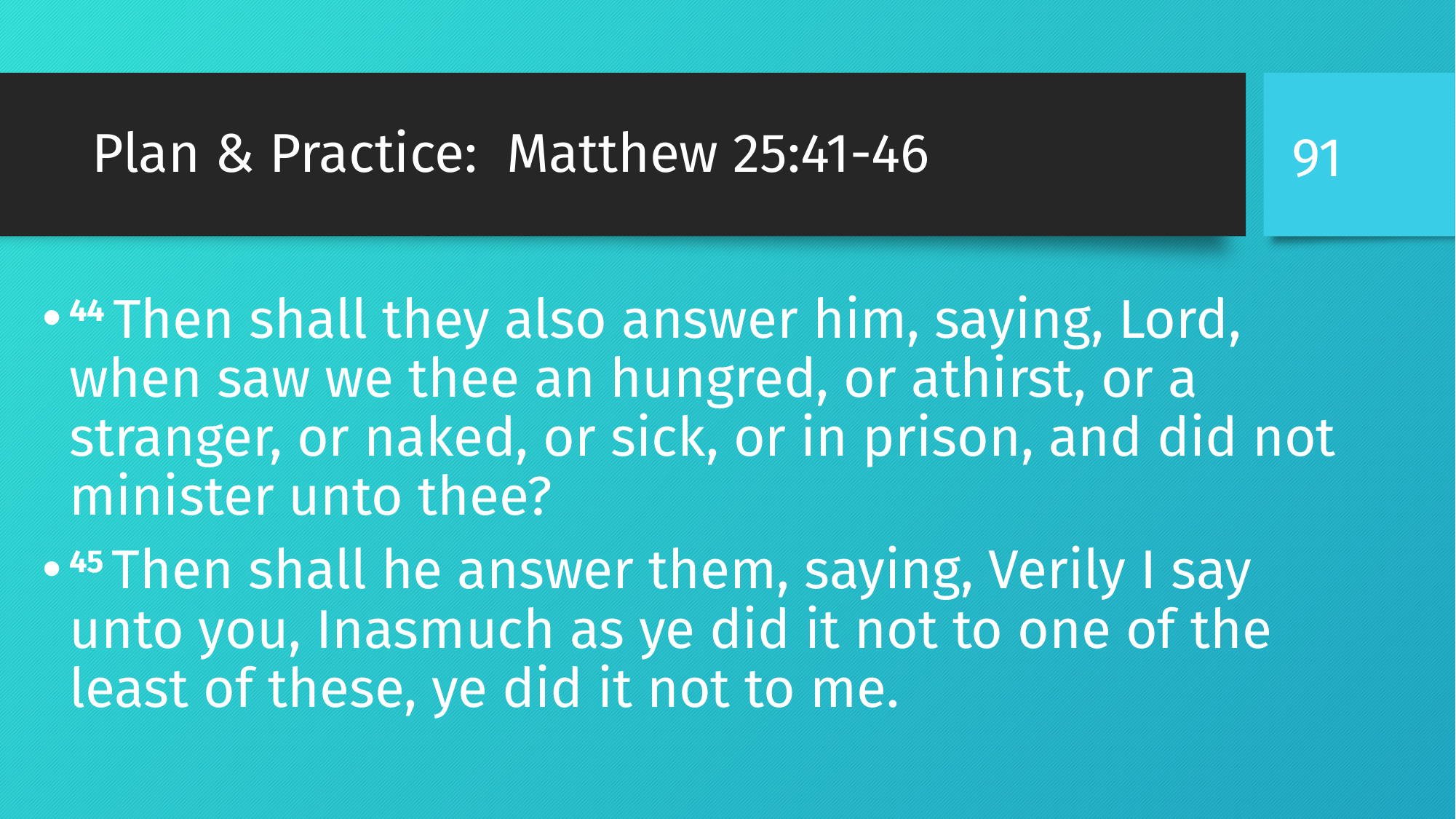

91
# Plan & Practice:  Matthew 25:41-46
44 Then shall they also answer him, saying, Lord, when saw we thee an hungred, or athirst, or a stranger, or naked, or sick, or in prison, and did not minister unto thee?
45 Then shall he answer them, saying, Verily I say unto you, Inasmuch as ye did it not to one of the least of these, ye did it not to me.